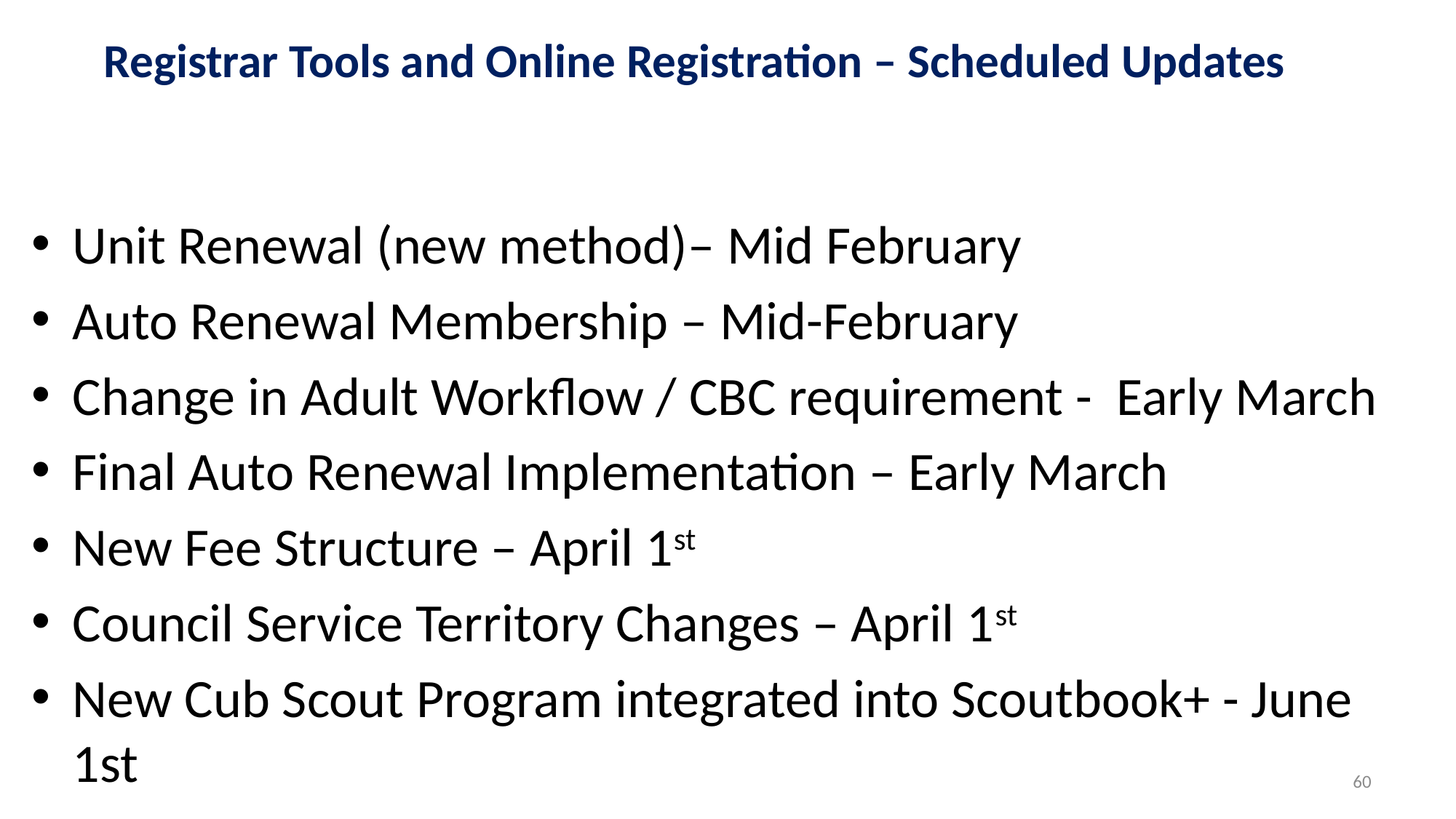

# Registrar Tools and Online Registration – Scheduled Updates

Unit Renewal (new method)– Mid February
Auto Renewal Membership – Mid-February
Change in Adult Workflow / CBC requirement -  Early March
Final Auto Renewal Implementation – Early March
New Fee Structure – April 1st
Council Service Territory Changes – April 1st
New Cub Scout Program integrated into Scoutbook+ - June 1st

60